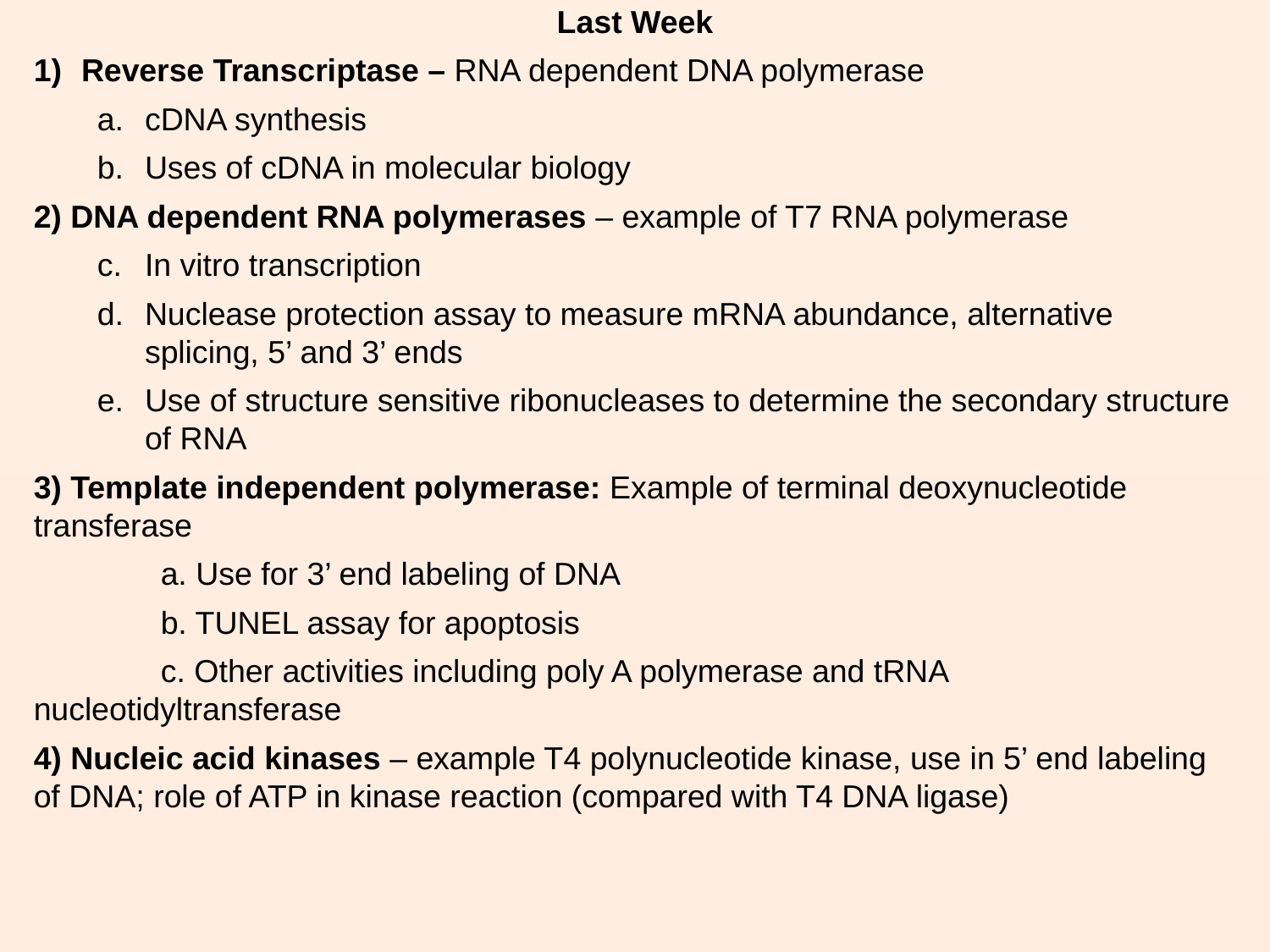

Last Week
Reverse Transcriptase – RNA dependent DNA polymerase
cDNA synthesis
Uses of cDNA in molecular biology
2) DNA dependent RNA polymerases – example of T7 RNA polymerase
In vitro transcription
Nuclease protection assay to measure mRNA abundance, alternative splicing, 5’ and 3’ ends
Use of structure sensitive ribonucleases to determine the secondary structure of RNA
3) Template independent polymerase: Example of terminal deoxynucleotide transferase
	a. Use for 3’ end labeling of DNA
	b. TUNEL assay for apoptosis
	c. Other activities including poly A polymerase and tRNA nucleotidyltransferase
4) Nucleic acid kinases – example T4 polynucleotide kinase, use in 5’ end labeling of DNA; role of ATP in kinase reaction (compared with T4 DNA ligase)